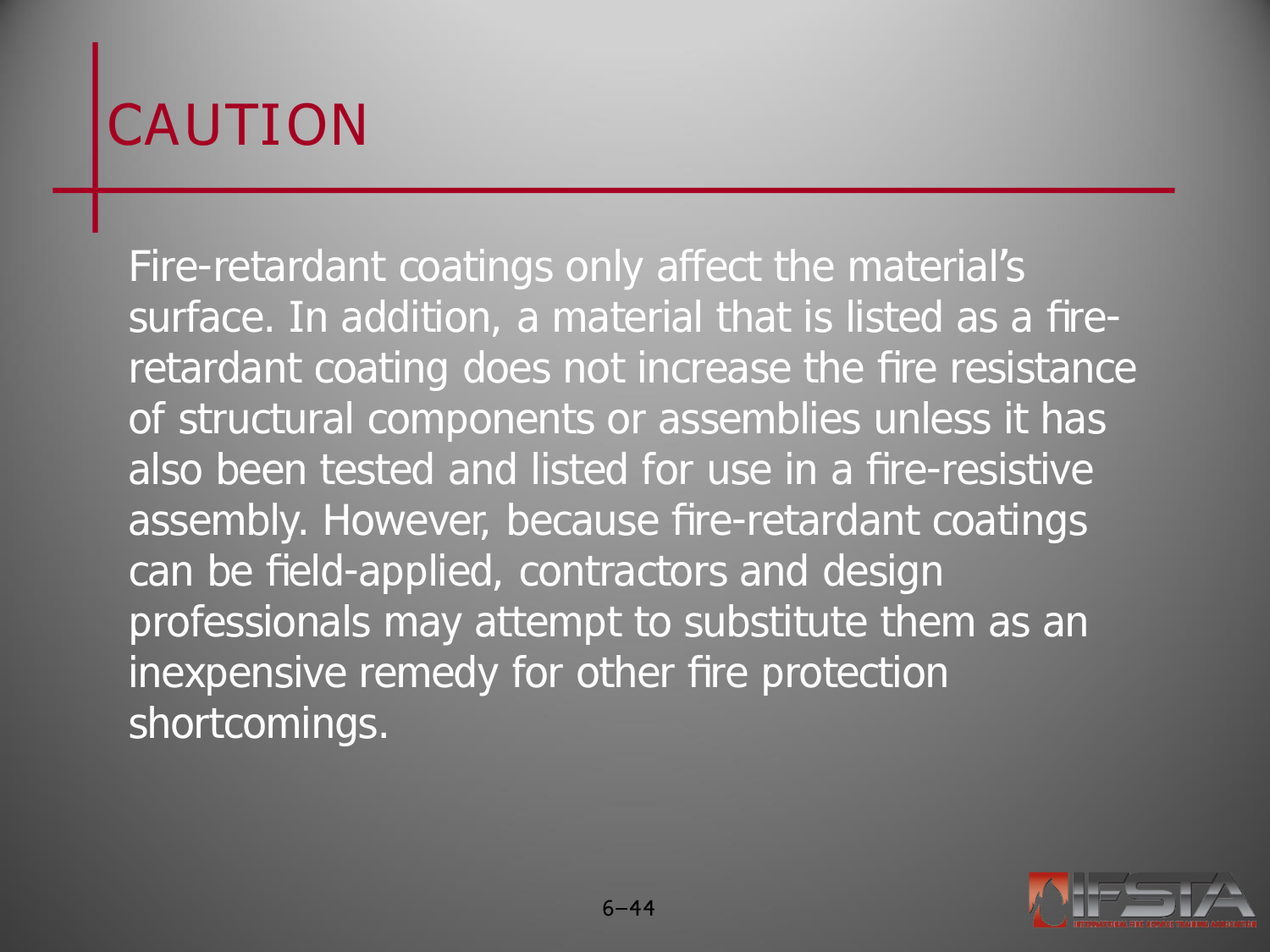

# CAUTION
Fire-retardant coatings only affect the material’s surface. In addition, a material that is listed as a fire-retardant coating does not increase the fire resistance of structural components or assemblies unless it has also been tested and listed for use in a fire-resistive assembly. However, because fire-retardant coatings can be field-applied, contractors and design professionals may attempt to substitute them as an inexpensive remedy for other fire protection shortcomings.
6–44